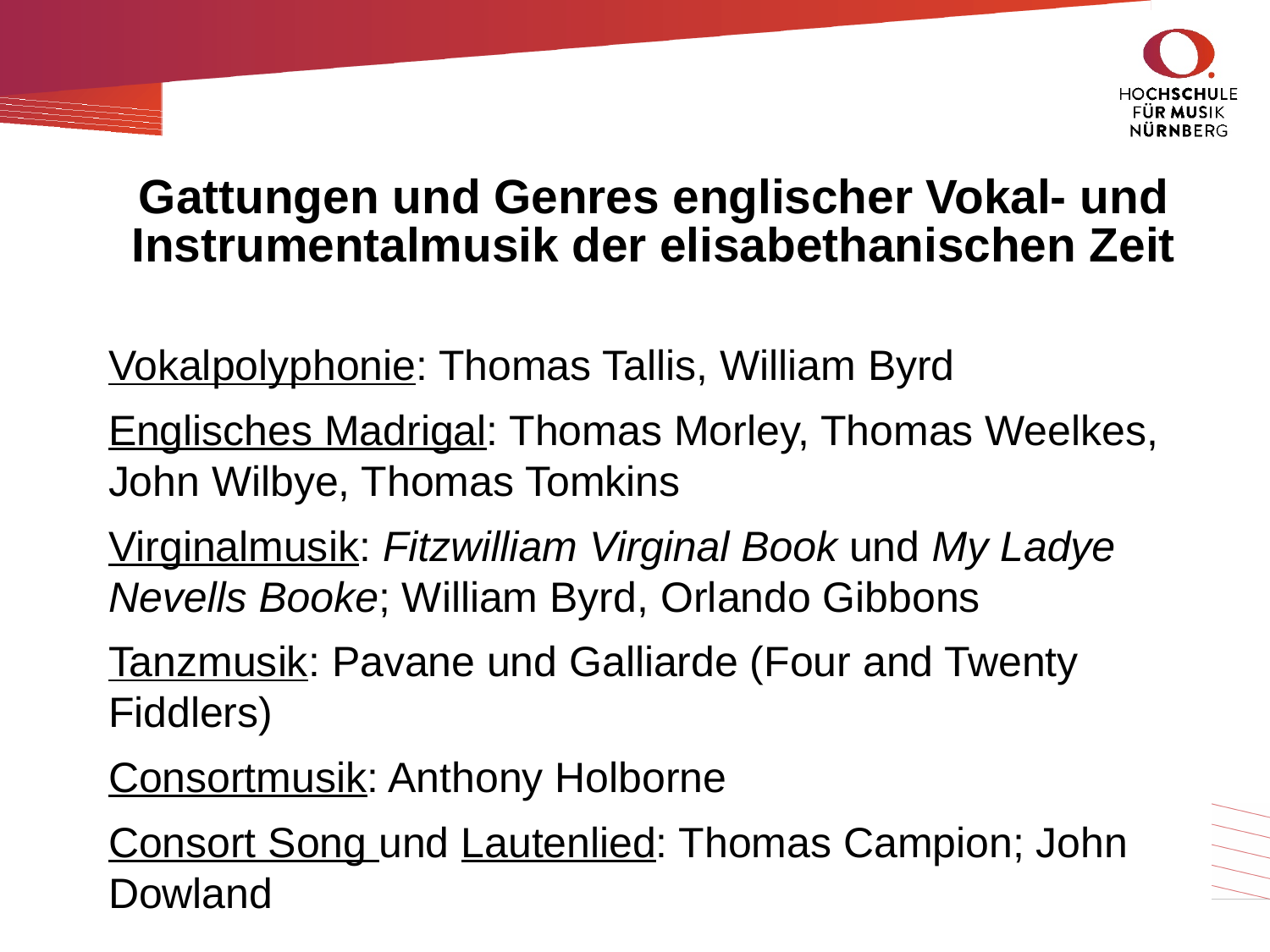

# Gattungen und Genres englischer Vokal- und Instrumentalmusik der elisabethanischen Zeit
Vokalpolyphonie: Thomas Tallis, William Byrd
Englisches Madrigal: Thomas Morley, Thomas Weelkes, John Wilbye, Thomas Tomkins
Virginalmusik: Fitzwilliam Virginal Book und My Ladye Nevells Booke; William Byrd, Orlando Gibbons
Tanzmusik: Pavane und Galliarde (Four and Twenty Fiddlers)
Consortmusik: Anthony Holborne
Consort Song und Lautenlied: Thomas Campion; John Dowland